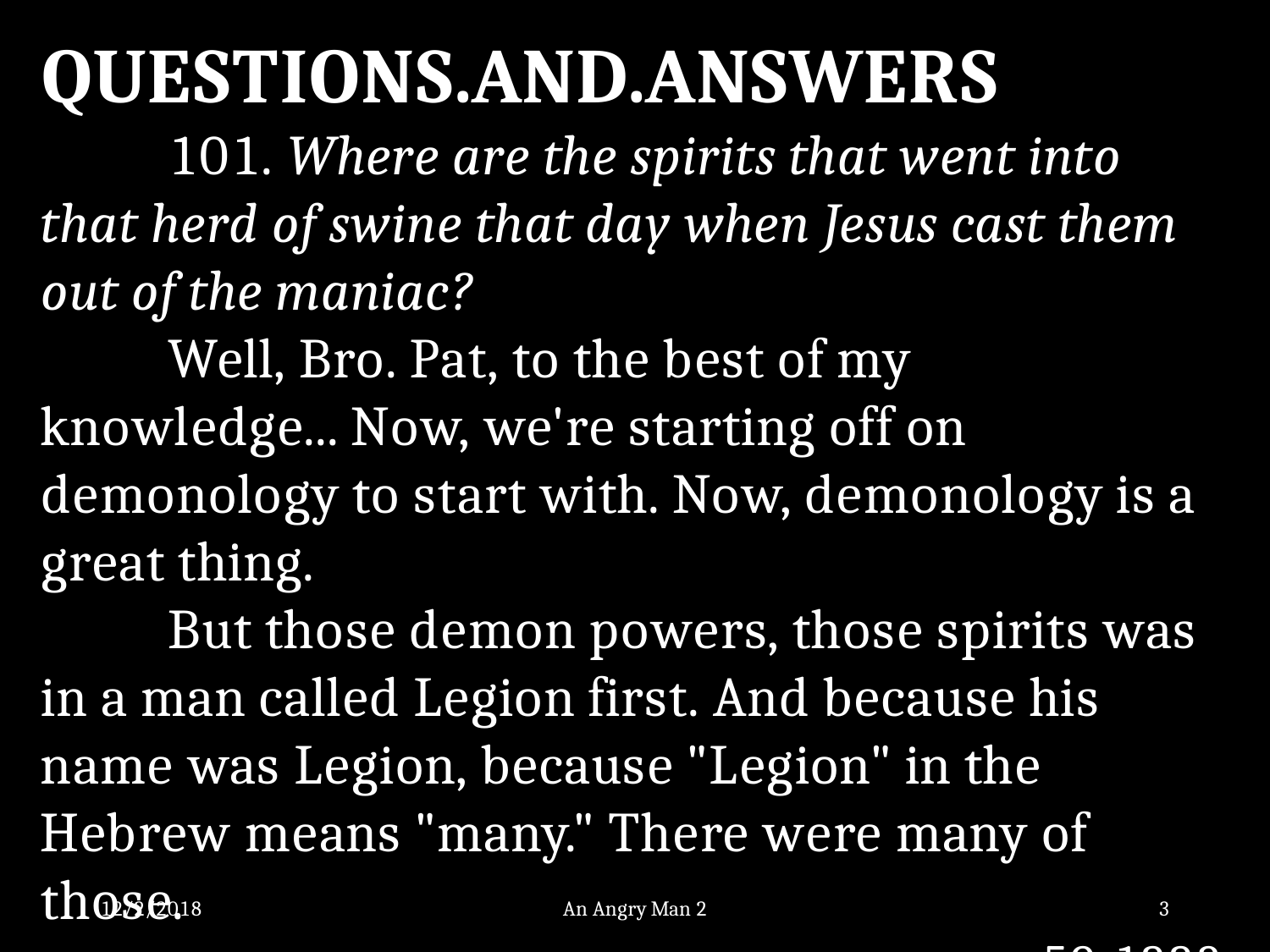

QUESTIONS.AND.ANSWERS
	101. Where are the spirits that went into that herd of swine that day when Jesus cast them out of the maniac?
	Well, Bro. Pat, to the best of my knowledge... Now, we're starting off on demonology to start with. Now, demonology is a great thing.
	But those demon powers, those spirits was in a man called Legion first. And because his name was Legion, because "Legion" in the Hebrew means "many." There were many of those.
59-1223
12/2/2018
An Angry Man 2
3